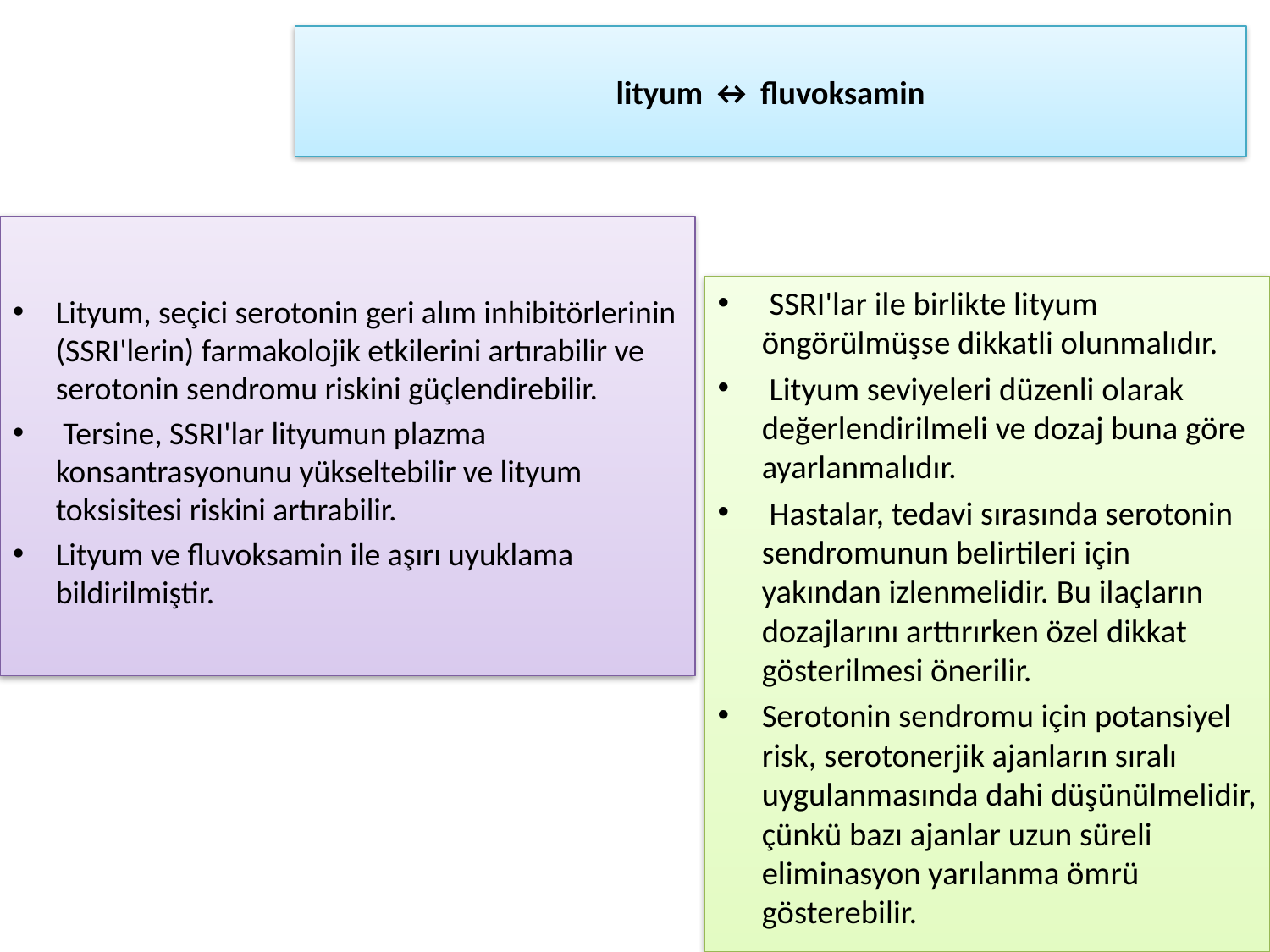

# lityum ↔ fluvoksamin

Lityum, seçici serotonin geri alım inhibitörlerinin (SSRI'lerin) farmakolojik etkilerini artırabilir ve serotonin sendromu riskini güçlendirebilir.
 Tersine, SSRI'lar lityumun plazma konsantrasyonunu yükseltebilir ve lityum toksisitesi riskini artırabilir.
Lityum ve fluvoksamin ile aşırı uyuklama bildirilmiştir.
 SSRI'lar ile birlikte lityum öngörülmüşse dikkatli olunmalıdır.
 Lityum seviyeleri düzenli olarak değerlendirilmeli ve dozaj buna göre ayarlanmalıdır.
 Hastalar, tedavi sırasında serotonin sendromunun belirtileri için yakından izlenmelidir. Bu ilaçların dozajlarını arttırırken özel dikkat gösterilmesi önerilir.
Serotonin sendromu için potansiyel risk, serotonerjik ajanların sıralı uygulanmasında dahi düşünülmelidir, çünkü bazı ajanlar uzun süreli eliminasyon yarılanma ömrü gösterebilir.